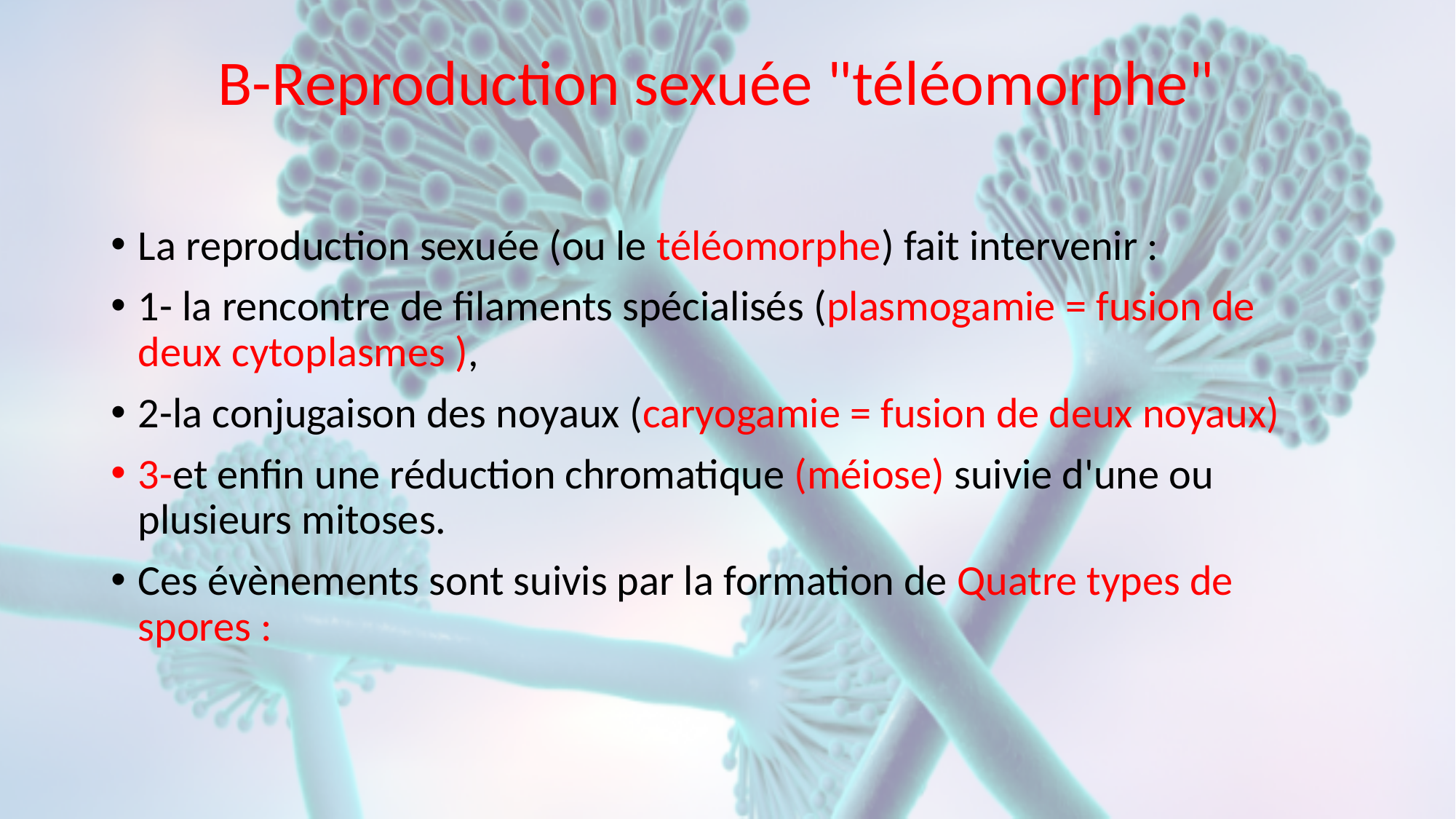

# B-Reproduction sexuée "téléomorphe"
La reproduction sexuée (ou le téléomorphe) fait intervenir :
1- la rencontre de filaments spécialisés (plasmogamie = fusion de deux cytoplasmes ),
2-la conjugaison des noyaux (caryogamie = fusion de deux noyaux)
3-et enfin une réduction chromatique (méiose) suivie d'une ou plusieurs mitoses.
Ces évènements sont suivis par la formation de Quatre types de spores :